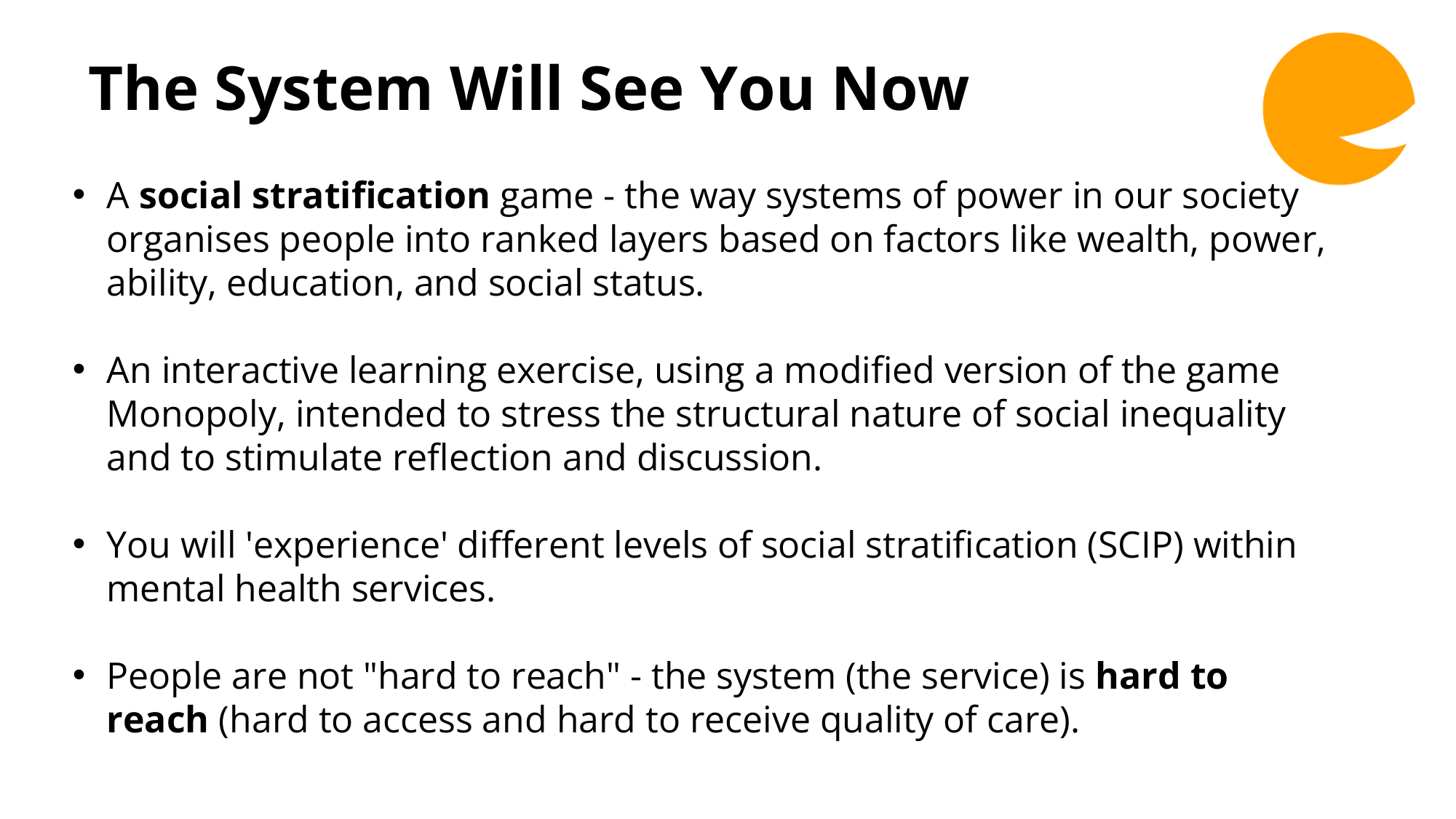

The System Will See You Now

A social stratification game - the way systems of power in our society organises people into ranked layers based on factors like wealth, power, ability, education, and social status.

An interactive learning exercise, using a modified version of the game Monopoly, intended to stress the structural nature of social inequality and to stimulate reflection and discussion.

You will 'experience' different levels of social stratification (SCIP) within mental health services.

People are not "hard to reach" - the system (the service) is hard to reach (hard to access and hard to receive quality of care).